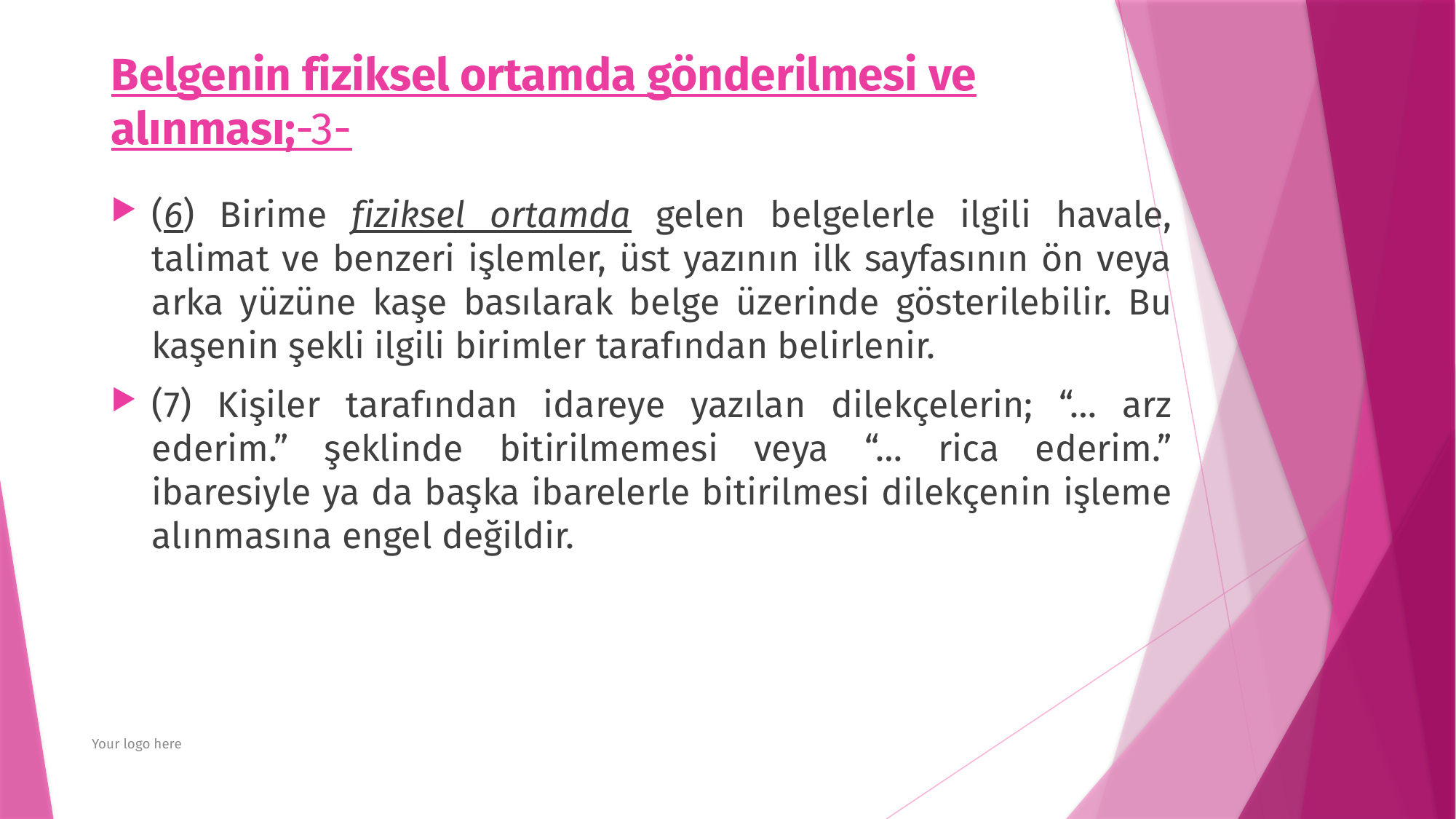

# Belgenin fiziksel ortamda gönderilmesi ve alınması;-3-
(6) Birime fiziksel ortamda gelen belgelerle ilgili havale, talimat ve benzeri işlemler, üst yazının ilk sayfasının ön veya arka yüzüne kaşe basılarak belge üzerinde gösterilebilir. Bu kaşenin şekli ilgili birimler tarafından belirlenir.
(7) Kişiler tarafından idareye yazılan dilekçelerin; “… arz ederim.” şeklinde bitirilmemesi veya “… rica ederim.” ibaresiyle ya da başka ibarelerle bitirilmesi dilekçenin işleme alınmasına engel değildir.
Your logo here